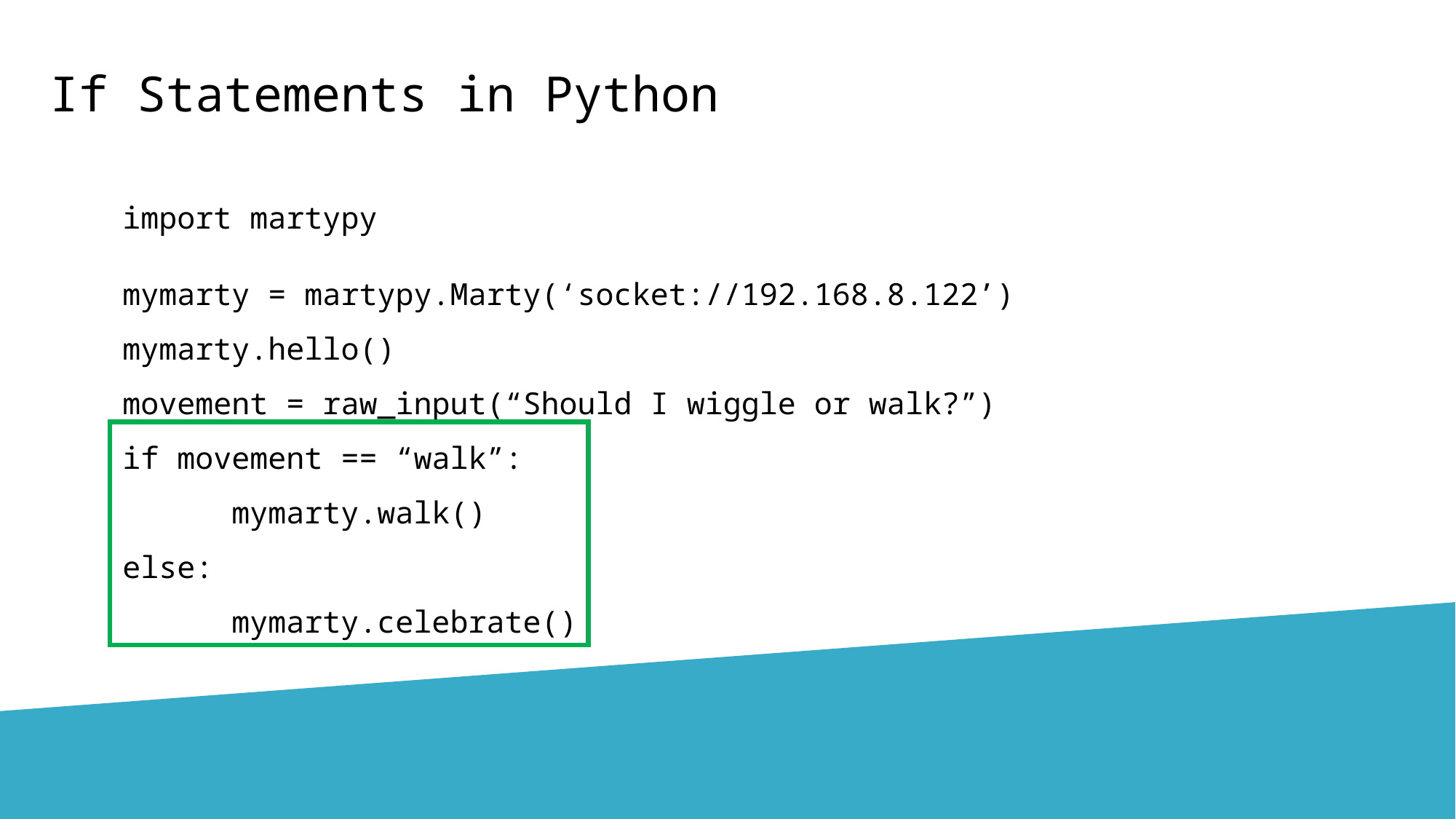

# If Statements in Python
import martypy

mymarty = martypy.Marty(‘socket://192.168.8.122’)
mymarty.hello()
movement = raw_input(“Should I wiggle or walk?”)
if movement == “walk”:
	mymarty.walk()
else:
	mymarty.celebrate()